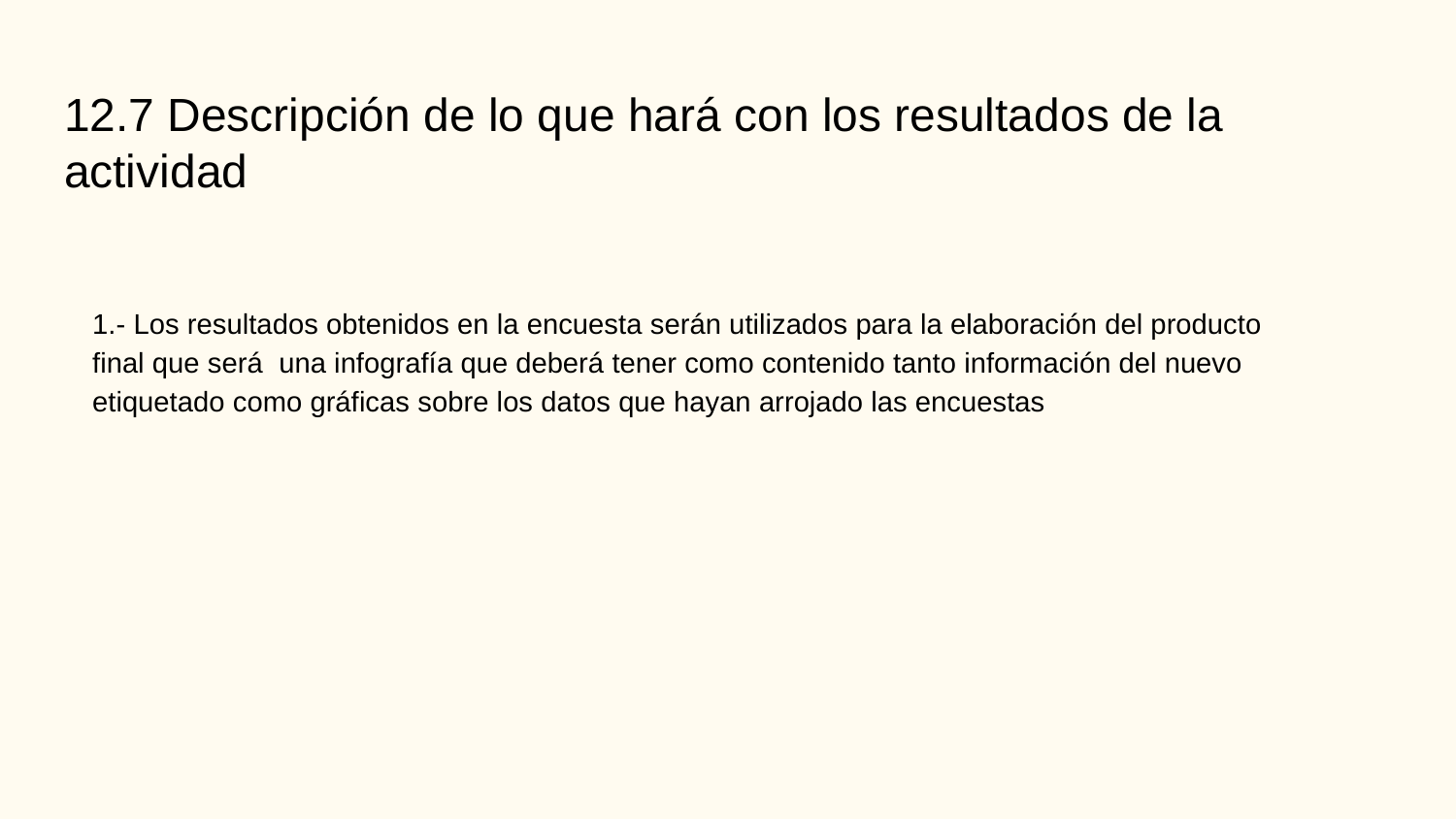

# 12.7 Descripción de lo que hará con los resultados de la actividad

1.- Los resultados obtenidos en la encuesta serán utilizados para la elaboración del producto final que será  una infografía que deberá tener como contenido tanto información del nuevo etiquetado como gráficas sobre los datos que hayan arrojado las encuestas